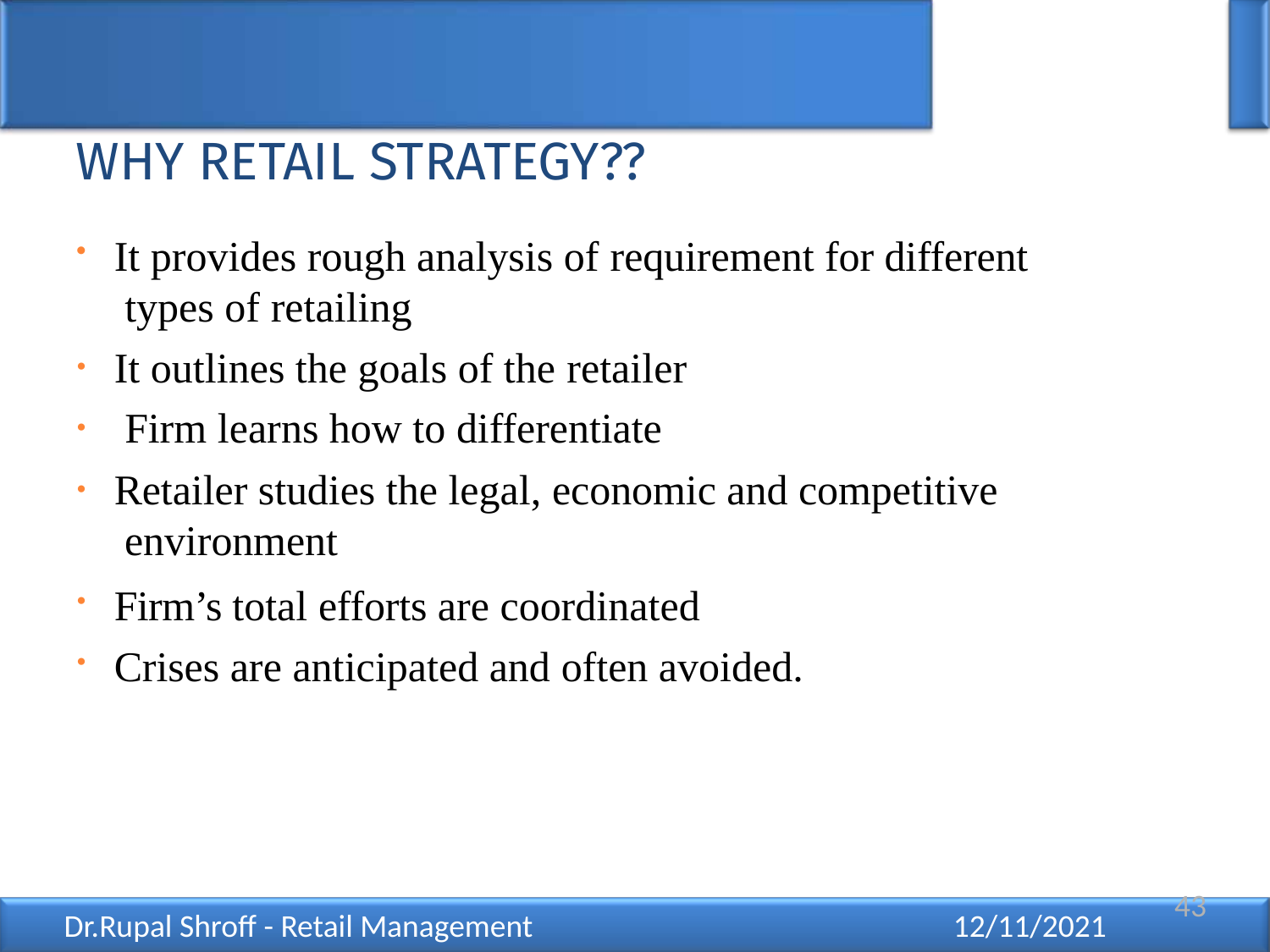

# WHY RETAIL STRATEGY??
It provides rough analysis of requirement for different  types of retailing
It outlines the goals of the retailer  Firm learns how to differentiate
Retailer studies the legal, economic and competitive  environment
Firm’s total efforts are coordinated  Crises are anticipated and often avoided.
•
•
•
•
•
43
Dr.Rupal Shroff - Retail Management
12/11/2021